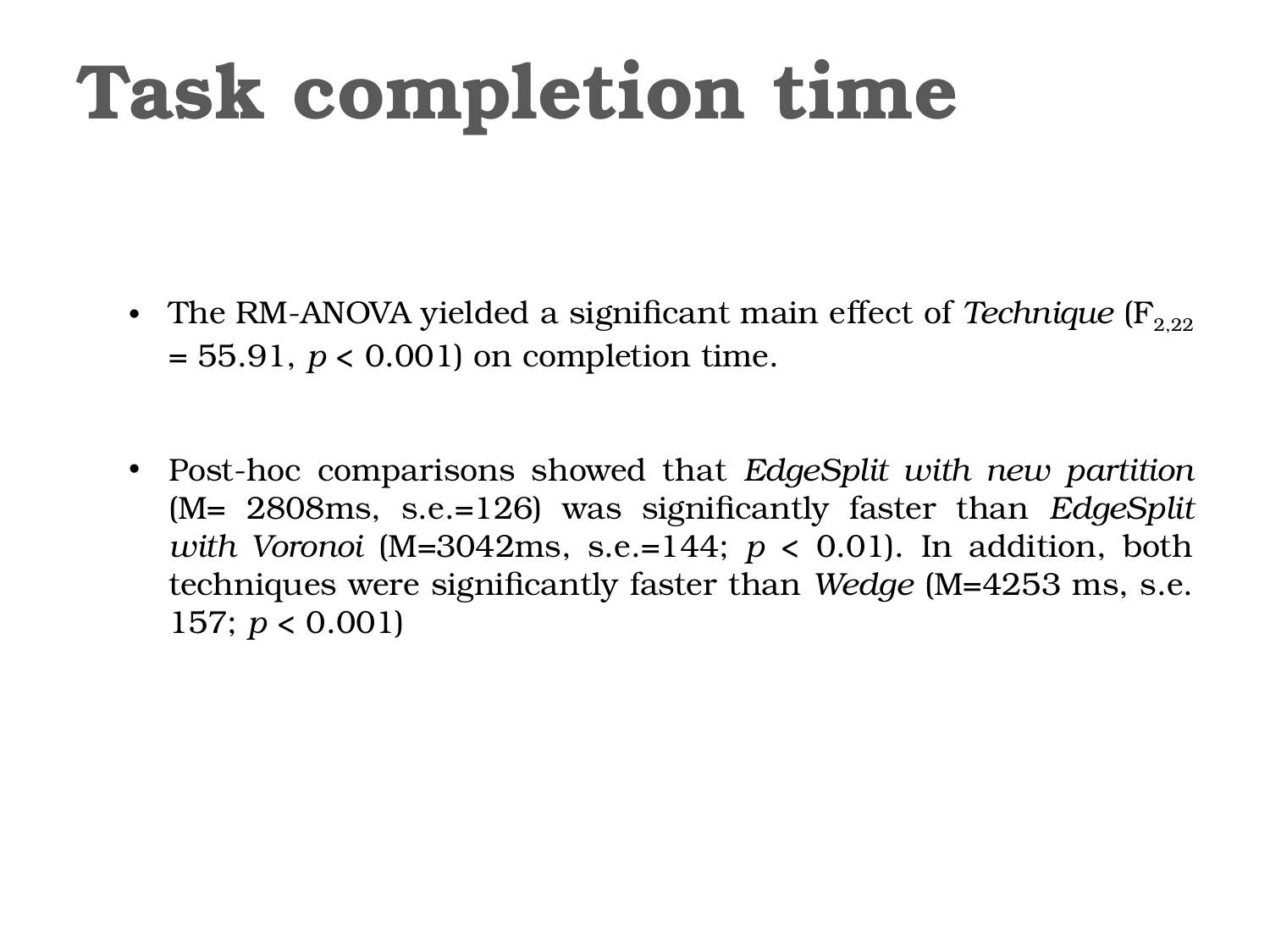

Task completion time
The RM-ANOVA yielded a significant main effect of Technique (F2,22 = 55.91, p < 0.001) on completion time.

Post-hoc comparisons showed that EdgeSplit with new partition (M= 2808ms, s.e.=126) was significantly faster than EdgeSplit with Voronoi (M=3042ms, s.e.=144; p < 0.01). In addition, both techniques were significantly faster than Wedge (M=4253 ms, s.e. 157; p < 0.001)